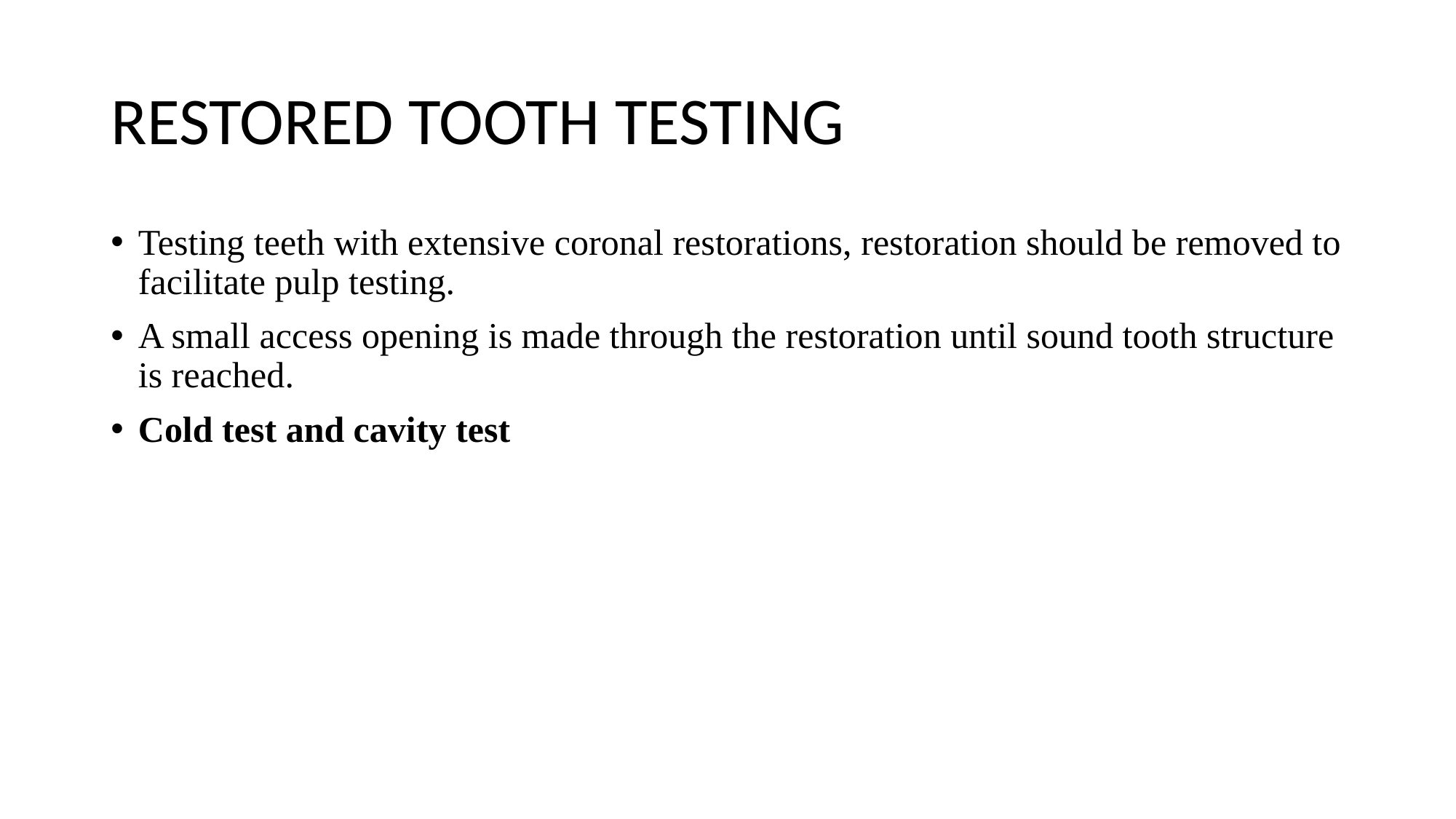

# RESTORED TOOTH TESTING
Testing teeth with extensive coronal restorations, restoration should be removed to facilitate pulp testing.
A small access opening is made through the restoration until sound tooth structure is reached.
Cold test and cavity test